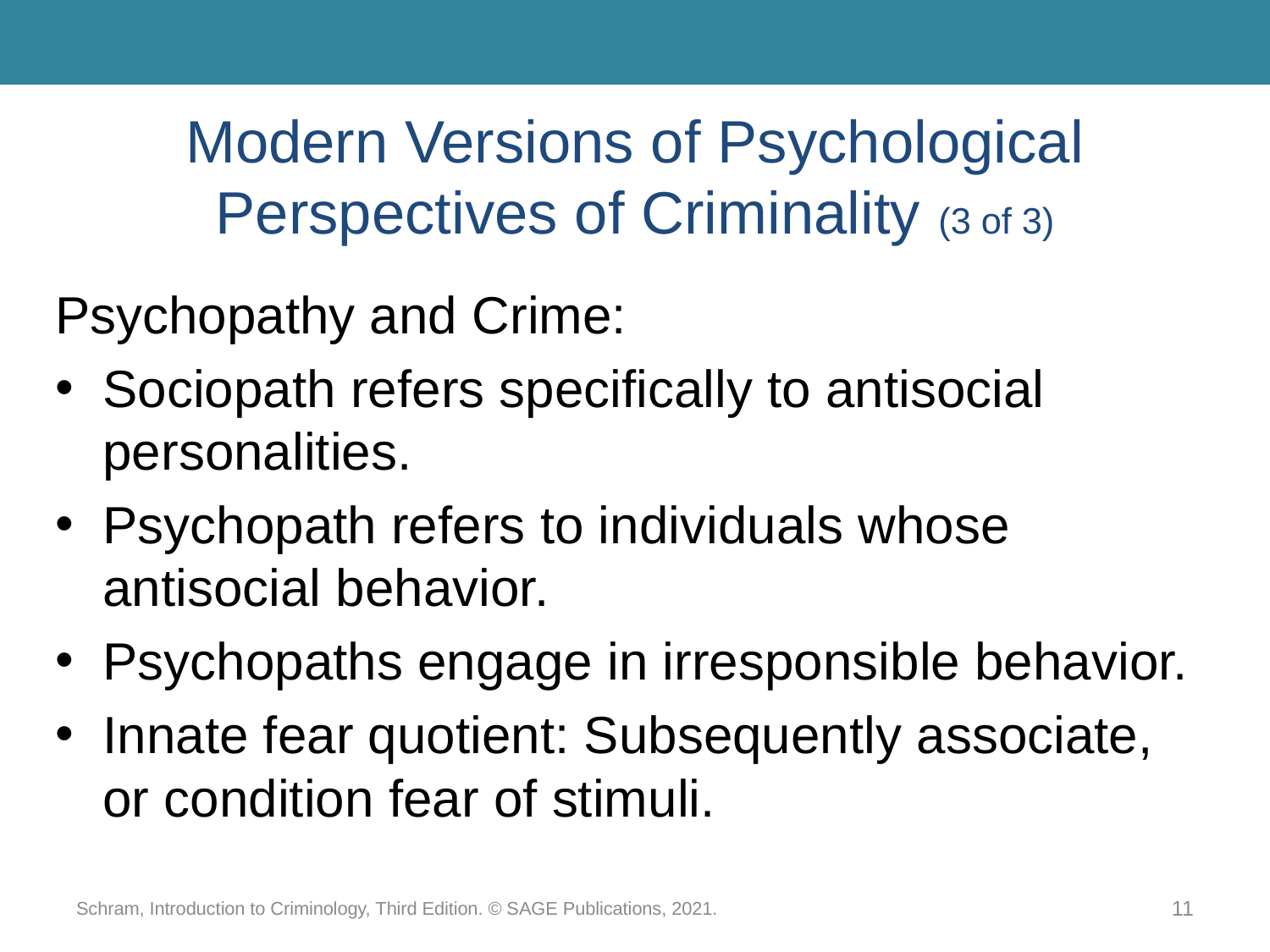

# Modern Versions of Psychological Perspectives of Criminality (3 of 3)
Psychopathy and Crime:
Sociopath refers specifically to antisocial personalities.
Psychopath refers to individuals whose antisocial behavior.
Psychopaths engage in irresponsible behavior.
Innate fear quotient: Subsequently associate, or condition fear of stimuli.
Schram, Introduction to Criminology, Third Edition. © SAGE Publications, 2021.
11